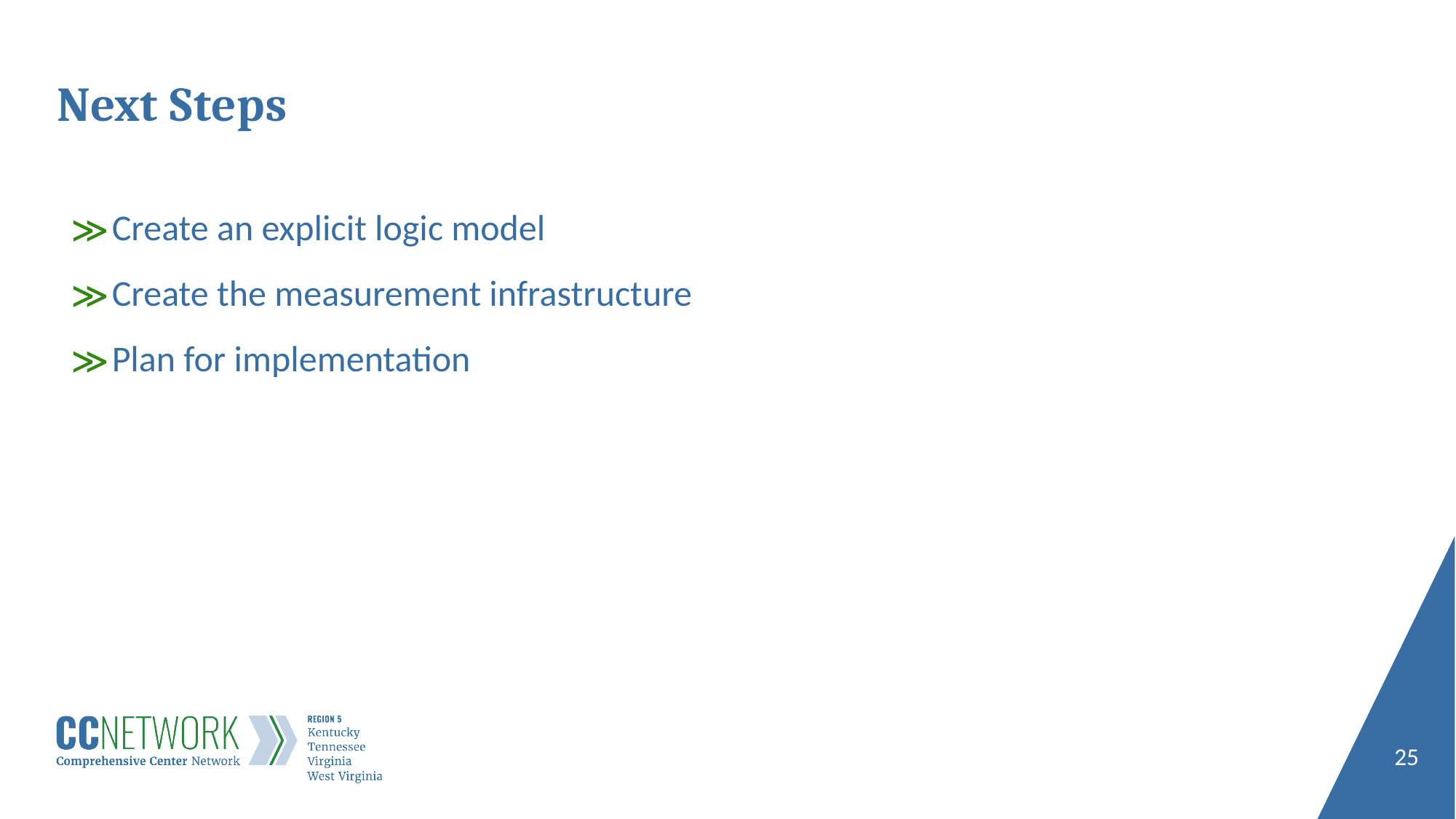

# Next Steps
Create an explicit logic model
Create the measurement infrastructure
Plan for implementation
25